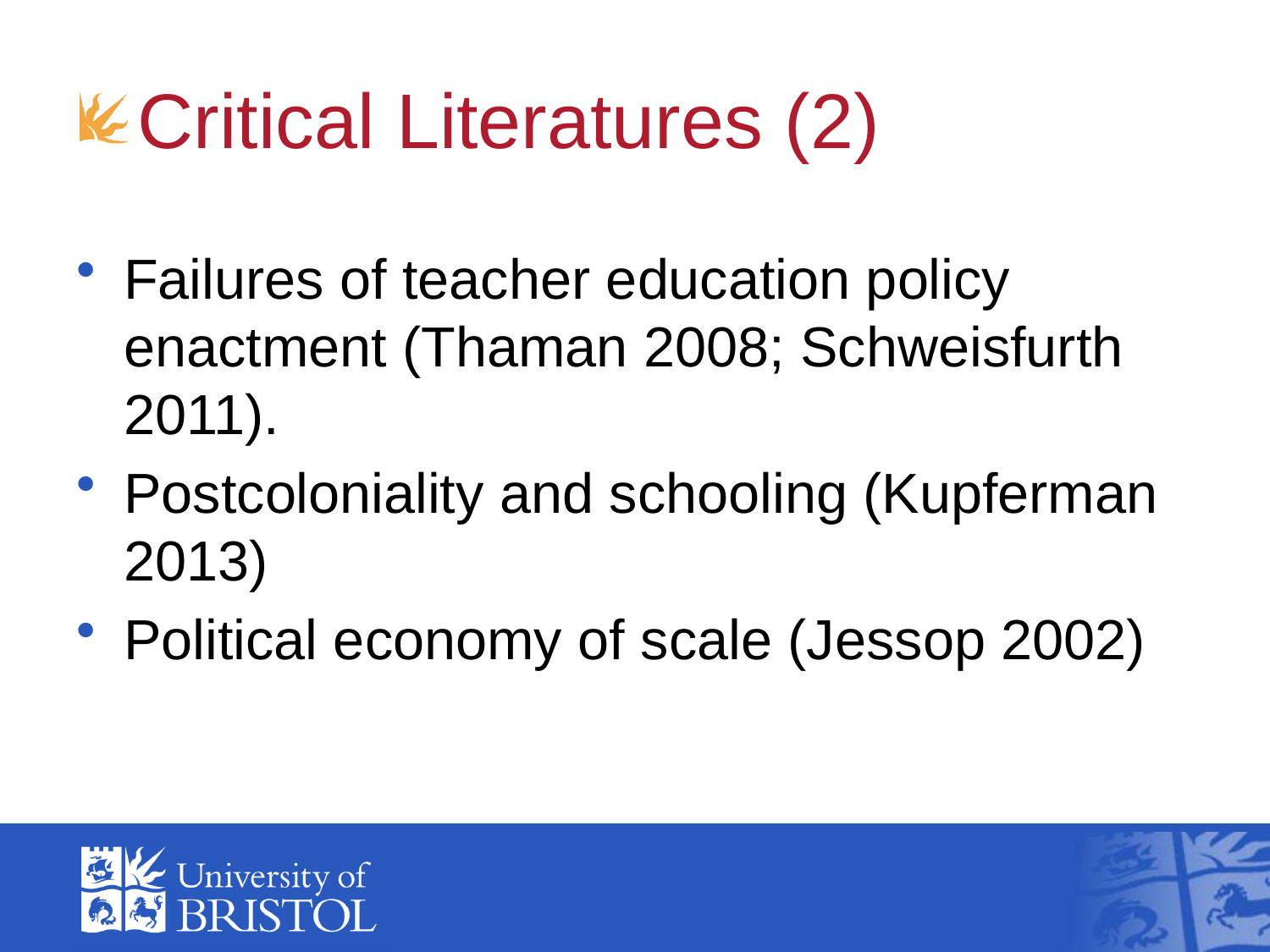

# Critical Literatures (2)
Failures of teacher education policy enactment (Thaman 2008; Schweisfurth 2011).
Postcoloniality and schooling (Kupferman 2013)
Political economy of scale (Jessop 2002)